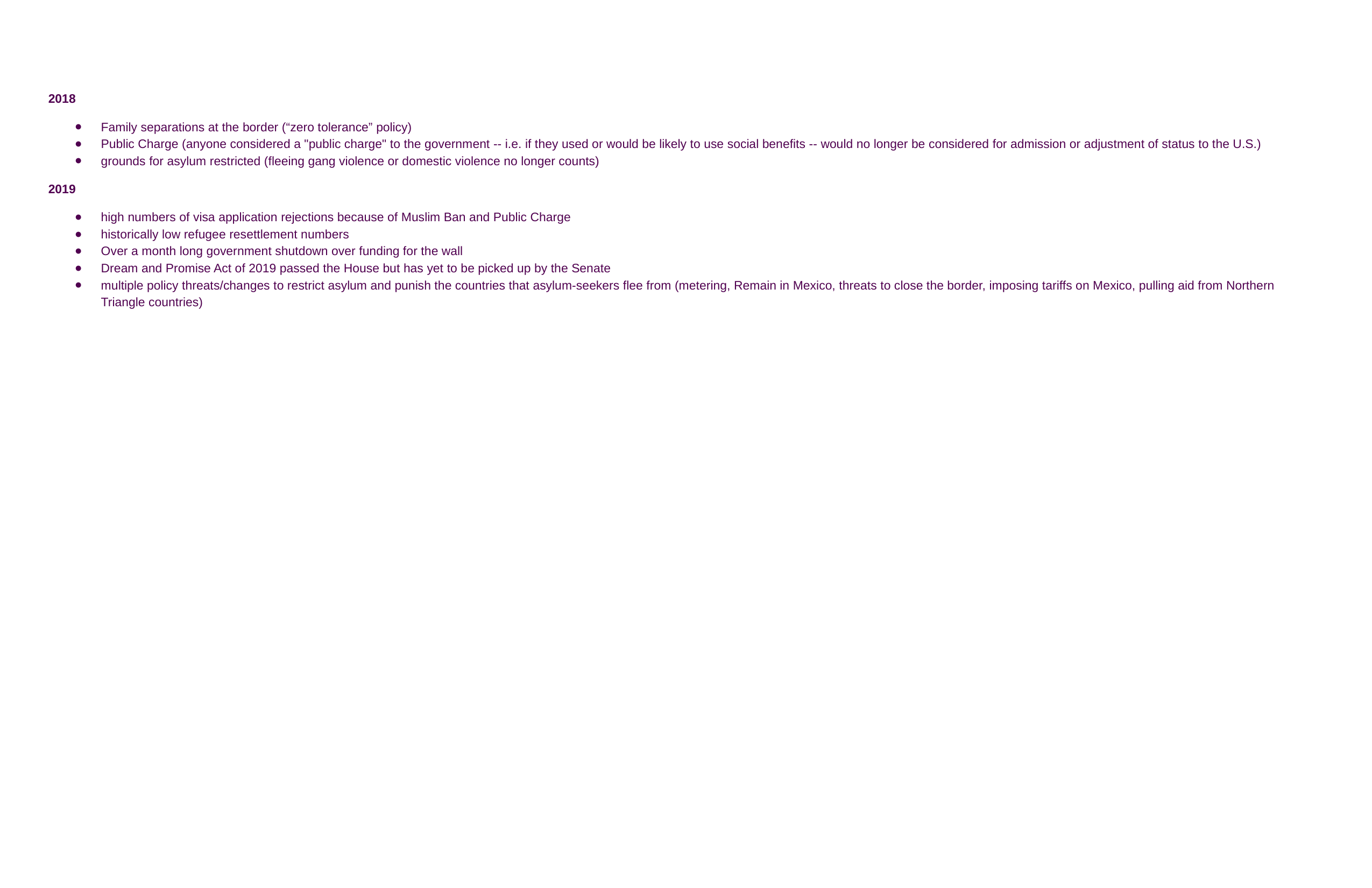

2018
Family separations at the border (“zero tolerance” policy)
Public Charge (anyone considered a "public charge" to the government -- i.e. if they used or would be likely to use social benefits -- would no longer be considered for admission or adjustment of status to the U.S.)
grounds for asylum restricted (fleeing gang violence or domestic violence no longer counts)
2019
high numbers of visa application rejections because of Muslim Ban and Public Charge
historically low refugee resettlement numbers
Over a month long government shutdown over funding for the wall
Dream and Promise Act of 2019 passed the House but has yet to be picked up by the Senate
multiple policy threats/changes to restrict asylum and punish the countries that asylum-seekers flee from (metering, Remain in Mexico, threats to close the border, imposing tariffs on Mexico, pulling aid from Northern Triangle countries)